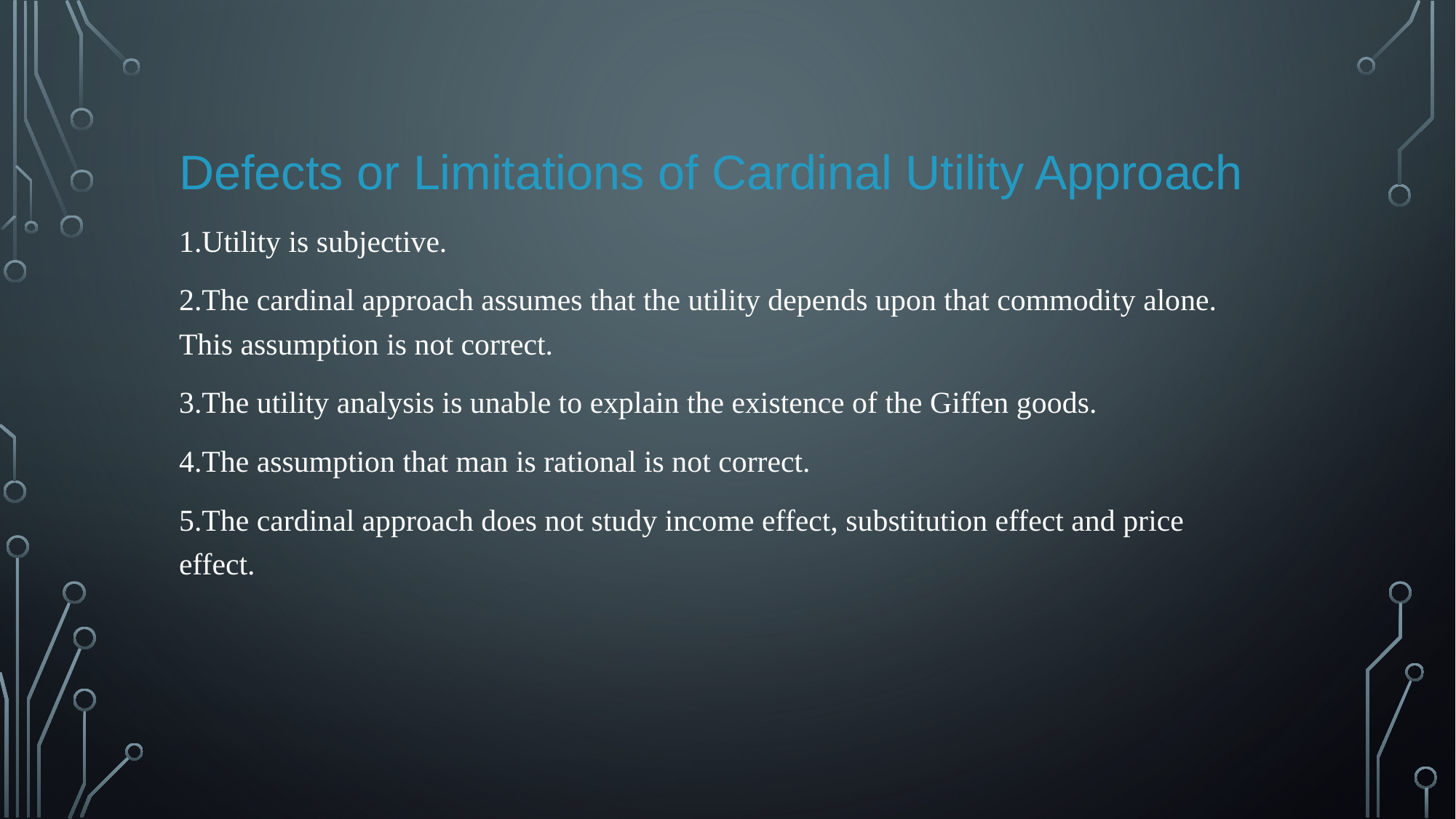

Defects or Limitations of Cardinal Utility Approach
1.Utility is subjective.
2.The cardinal approach assumes that the utility depends upon that commodity alone. This assumption is not correct.
3.The utility analysis is unable to explain the existence of the Giffen goods.
4.The assumption that man is rational is not correct.
5.The cardinal approach does not study income effect, substitution effect and price effect.